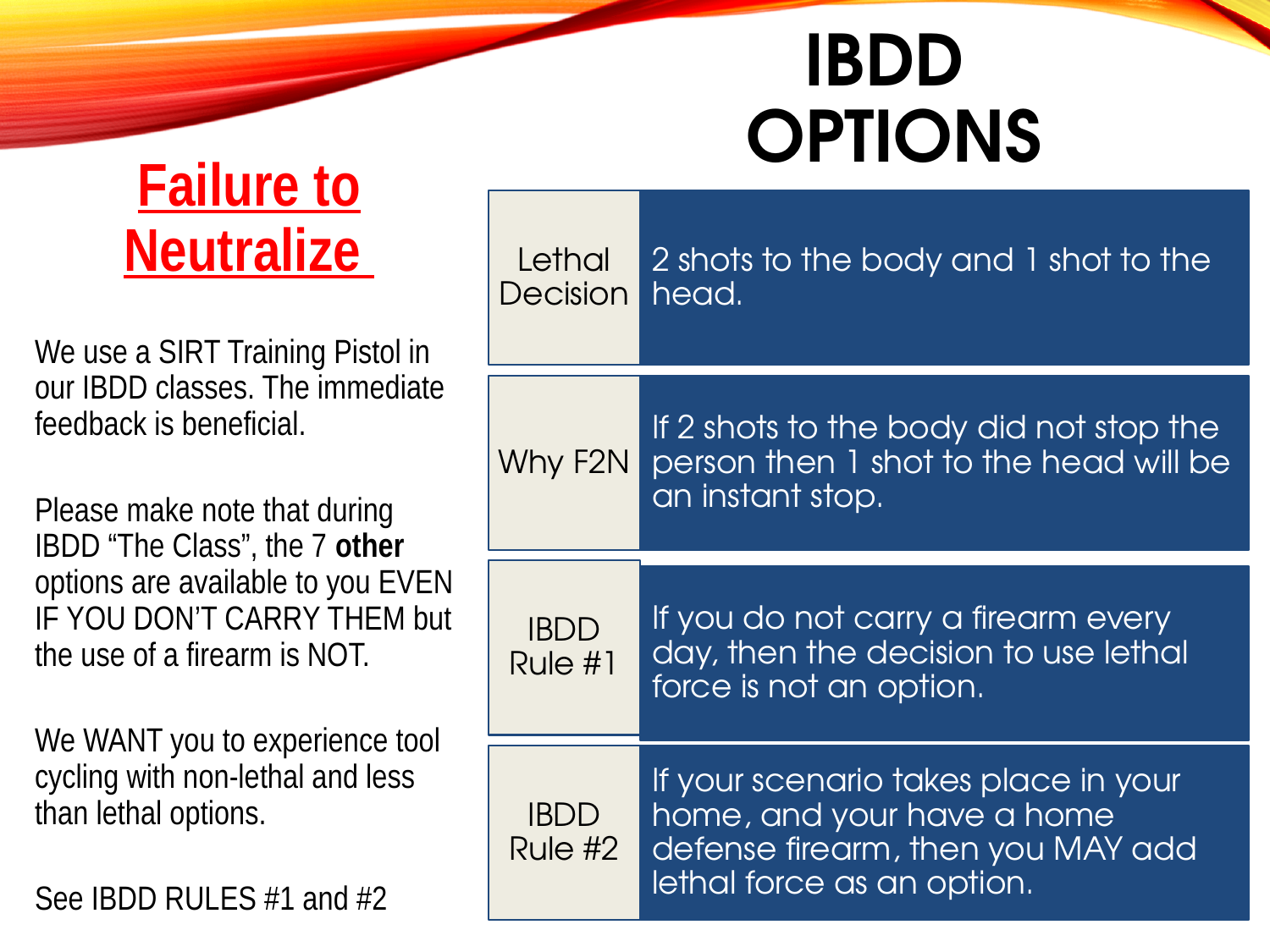

# IBDD Options
Failure to Neutralize

We use a SIRT Training Pistol in our IBDD classes. The immediate feedback is beneficial.

Please make note that during IBDD “The Class”, the 7 other options are available to you EVEN IF YOU DON’T CARRY THEM but the use of a firearm is NOT.

We WANT you to experience tool cycling with non-lethal and less than lethal options.

See IBDD RULES #1 and #2
2 shots to the body and 1 shot to the head.
Lethal Decision
If 2 shots to the body did not stop the person then 1 shot to the head will be an instant stop.
Why F2N
If you do not carry a firearm every day, then the decision to use lethal force is not an option.
IBDD Rule #1
If your scenario takes place in your home, and your have a home defense firearm, then you MAY add lethal force as an option.
IBDD Rule #2